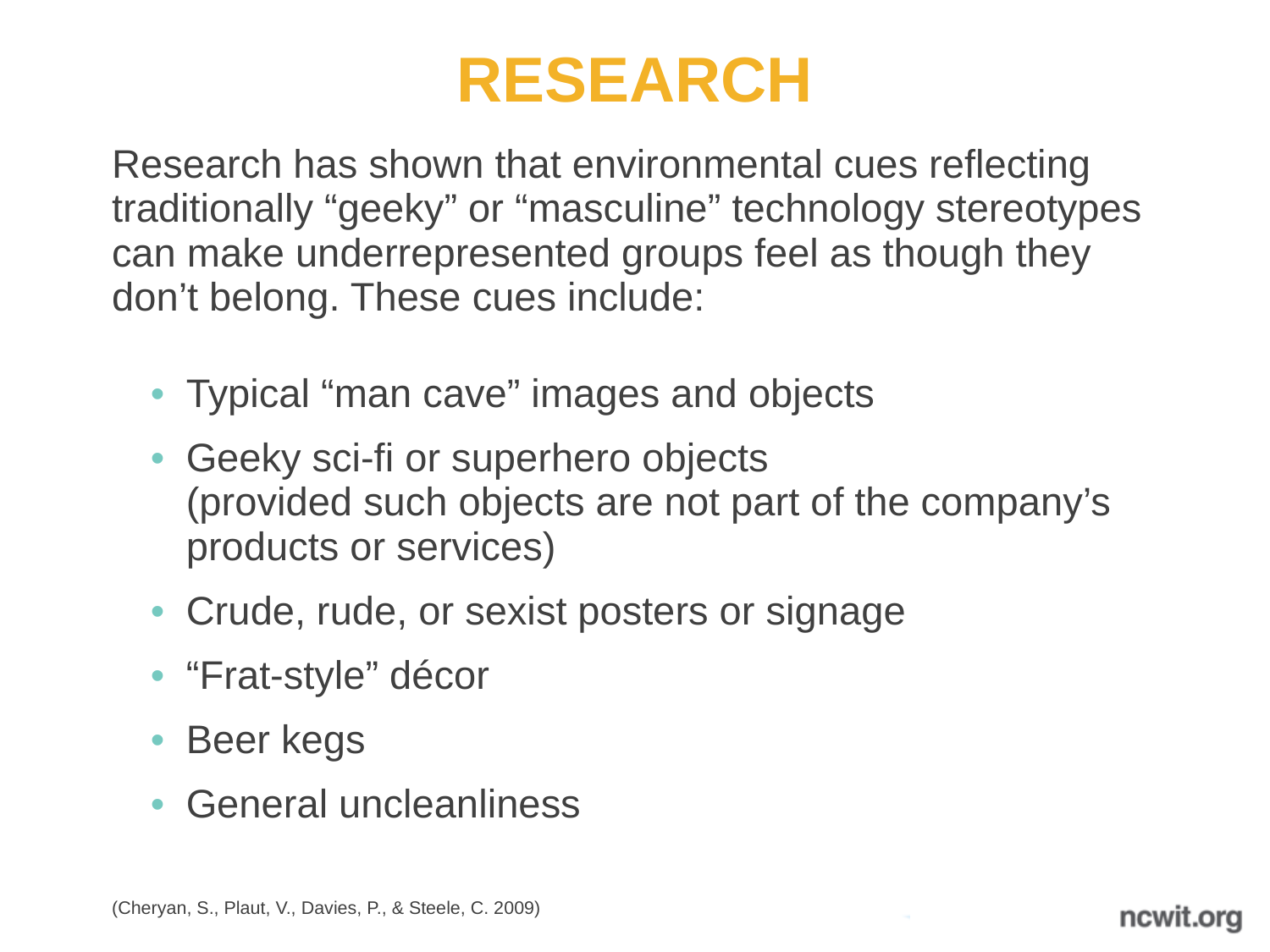

RESEARCH
Research has shown that environmental cues reflecting traditionally “geeky” or “masculine” technology stereotypes can make underrepresented groups feel as though they don’t belong. These cues include:

Typical “man cave” images and objects
Geeky sci-fi or superhero objects
(provided such objects are not part of the company’s
products or services)
Crude, rude, or sexist posters or signage
“Frat-style” décor
Beer kegs
General uncleanliness

(Cheryan, S., Plaut, V., Davies, P., & Steele, C. 2009)